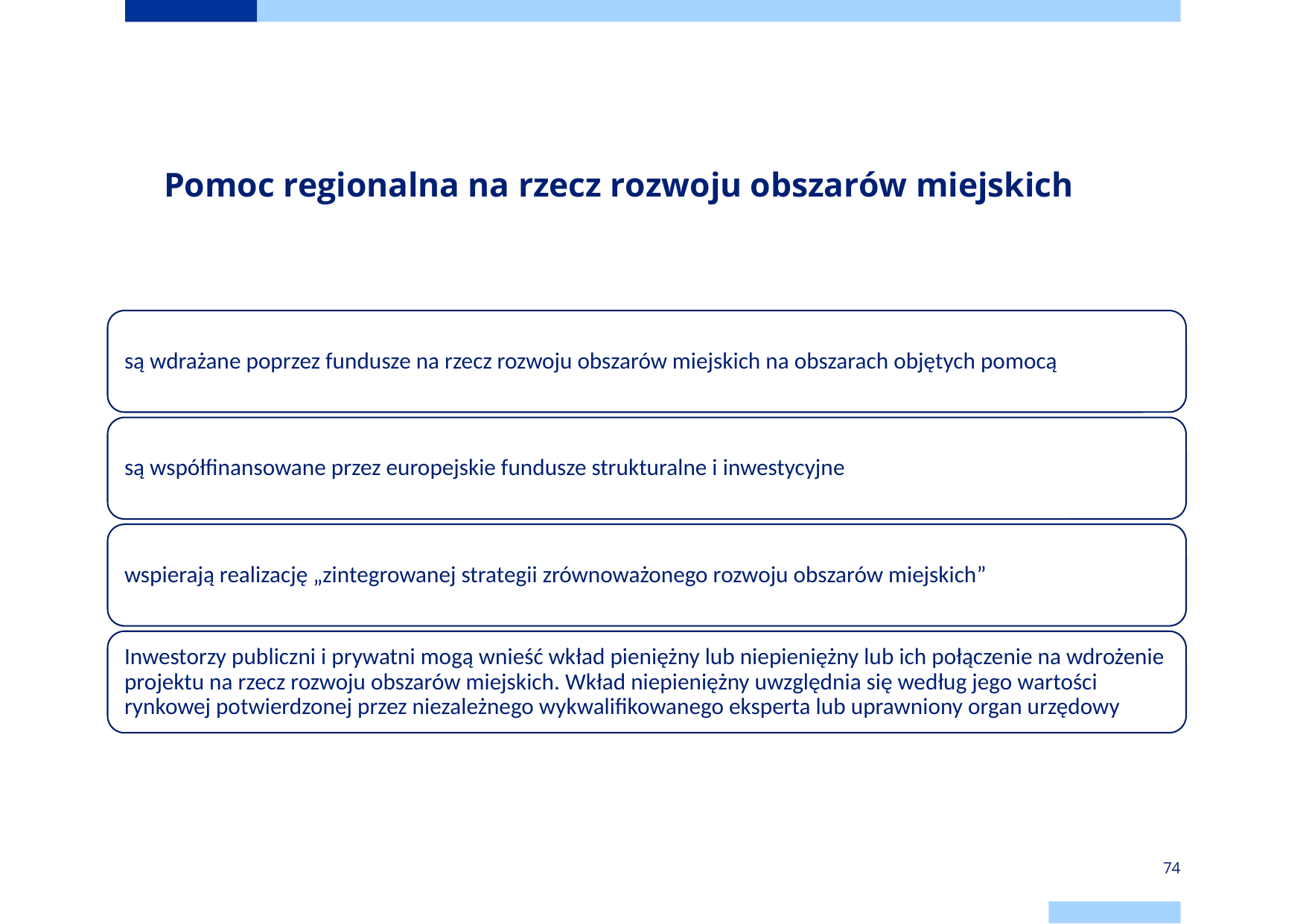

Pomoc regionalna na rzecz rozwoju obszarów miejskich
są wdrażane poprzez fundusze na rzecz rozwoju obszarów miejskich na obszarach objętych pomocą
są współfinansowane przez europejskie fundusze strukturalne i inwestycyjne
wspierają realizację „zintegrowanej strategii zrównoważonego rozwoju obszarów miejskich”
Inwestorzy publiczni i prywatni mogą wnieść wkład pieniężny lub niepieniężny lub ich połączenie na wdrożenie projektu na rzecz rozwoju obszarów miejskich. Wkład niepieniężny uwzględnia się według jego wartości rynkowej potwierdzonej przez niezależnego wykwalifikowanego eksperta lub uprawniony organ urzędowy
74